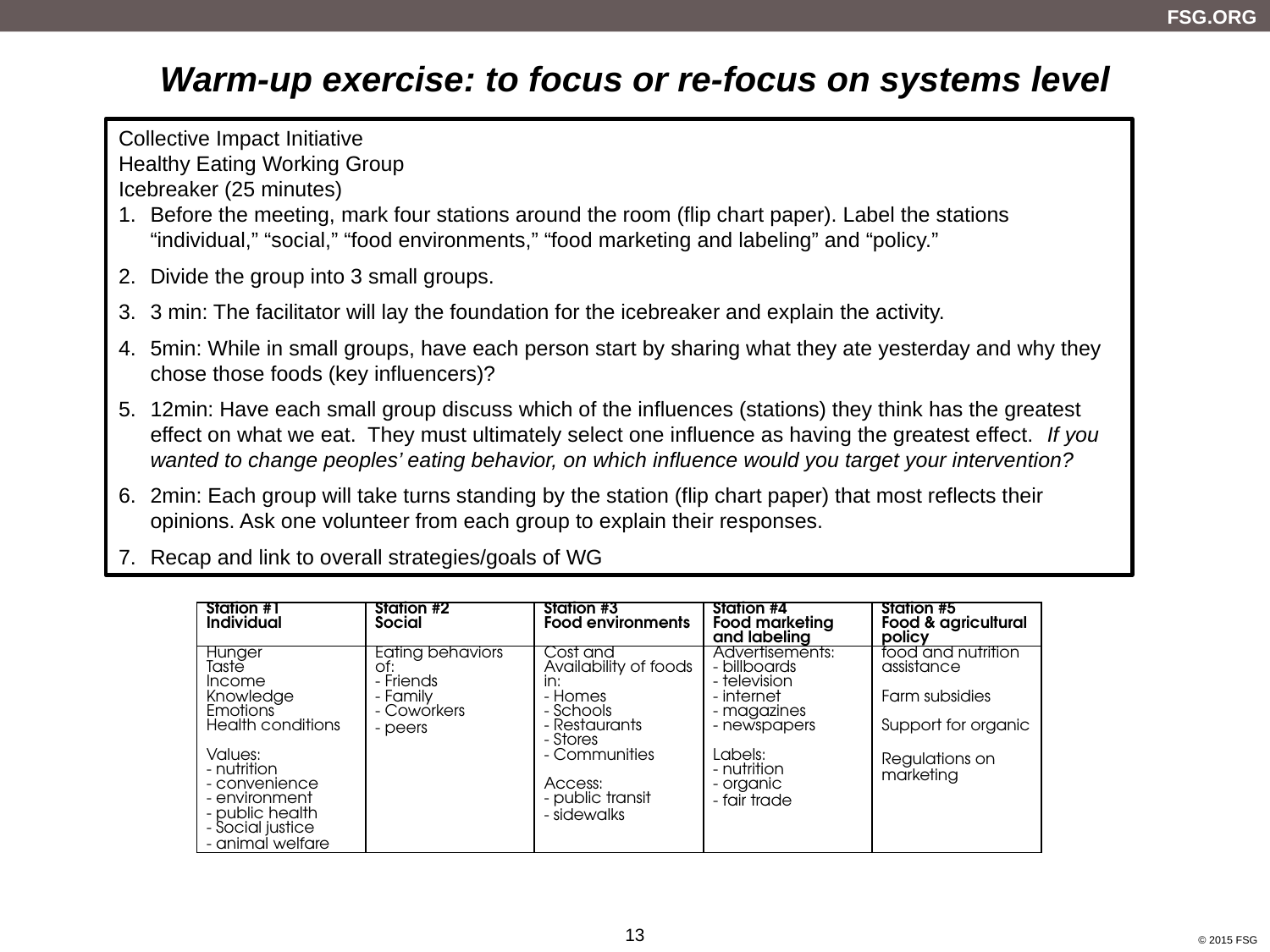

# Warm-up exercise: to focus or re-focus on systems level
Collective Impact Initiative
Healthy Eating Working Group
Icebreaker (25 minutes)
Before the meeting, mark four stations around the room (flip chart paper). Label the stations “individual,” “social,” “food environments,” “food marketing and labeling” and “policy.”
Divide the group into 3 small groups.
3 min: The facilitator will lay the foundation for the icebreaker and explain the activity.
5min: While in small groups, have each person start by sharing what they ate yesterday and why they chose those foods (key influencers)?
12min: Have each small group discuss which of the influences (stations) they think has the greatest effect on what we eat.  They must ultimately select one influence as having the greatest effect.  If you wanted to change peoples’ eating behavior, on which influence would you target your intervention?
2min: Each group will take turns standing by the station (flip chart paper) that most reflects their opinions. Ask one volunteer from each group to explain their responses.
Recap and link to overall strategies/goals of WG
| Station #1 Individual | Station #2 Social | Station #3 Food environments | Station #4 Food marketing and labeling | Station #5 Food & agricultural policy |
| --- | --- | --- | --- | --- |
| Hunger Taste Income Knowledge Emotions Health conditions   Values: - nutrition - convenience - environment - public health - Social justice - animal welfare | Eating behaviors of: - Friends - Family - Coworkers - peers | Cost and Availability of foods in: - Homes - Schools - Restaurants - Stores - Communities   Access: - public transit - sidewalks | Advertisements: - billboards - television - internet - magazines - newspapers   Labels: - nutrition - organic - fair trade | food and nutrition assistance   Farm subsidies   Support for organic   Regulations on marketing |